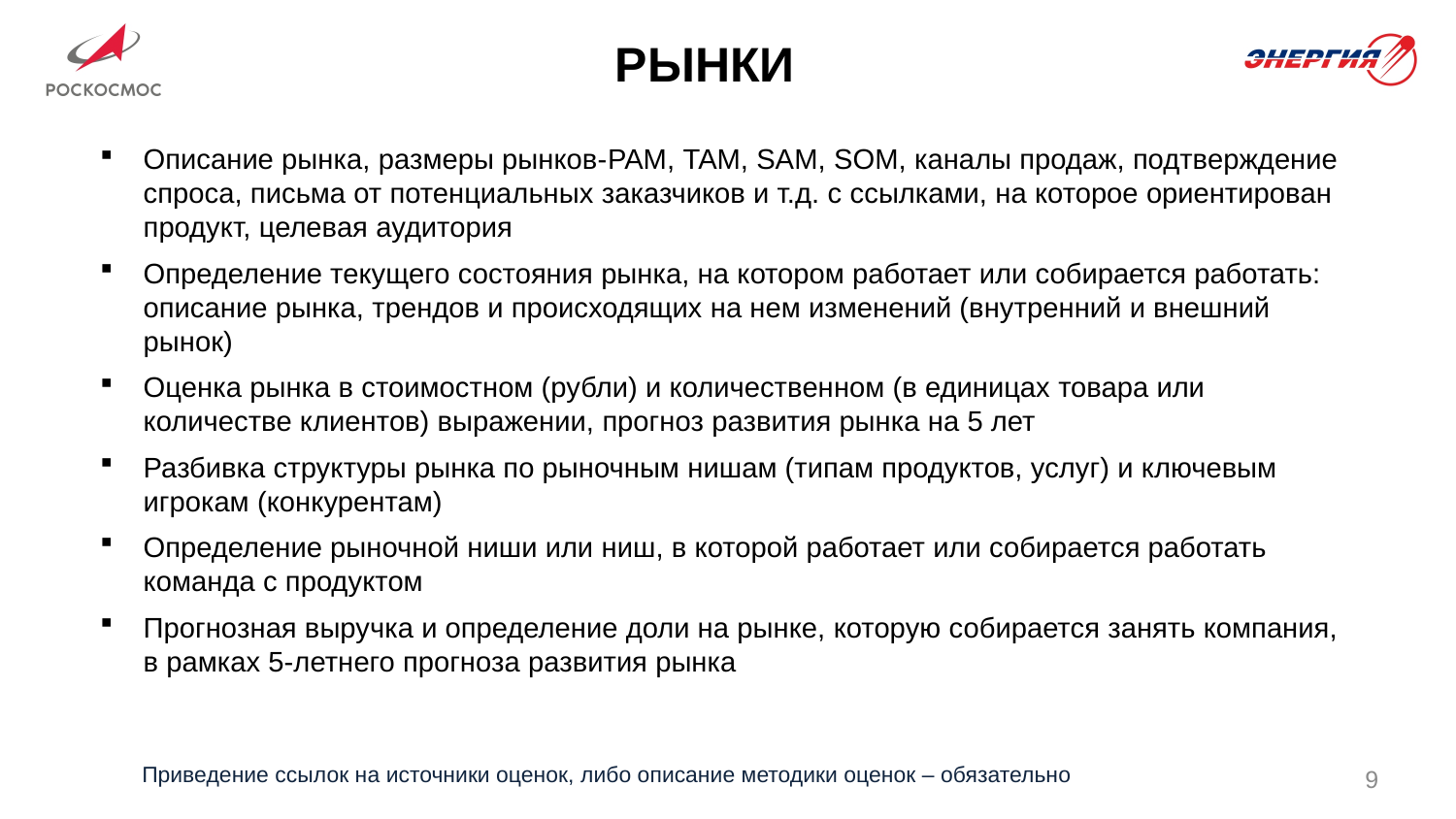

рынки
Описание рынка, размеры рынков-PAM, TAM, SAM, SOM, каналы продаж, подтверждение спроса, письма от потенциальных заказчиков и т.д. с ссылками, на которое ориентирован продукт, целевая аудитория
Определение текущего состояния рынка, на котором работает или собирается работать: описание рынка, трендов и происходящих на нем изменений (внутренний и внешний рынок)
Оценка рынка в стоимостном (рубли) и количественном (в единицах товара или количестве клиентов) выражении, прогноз развития рынка на 5 лет
Разбивка структуры рынка по рыночным нишам (типам продуктов, услуг) и ключевым игрокам (конкурентам)
Определение рыночной ниши или ниш, в которой работает или собирается работать команда с продуктом
Прогнозная выручка и определение доли на рынке, которую собирается занять компания, в рамках 5-летнего прогноза развития рынка

9
Приведение ссылок на источники оценок, либо описание методики оценок – обязательно